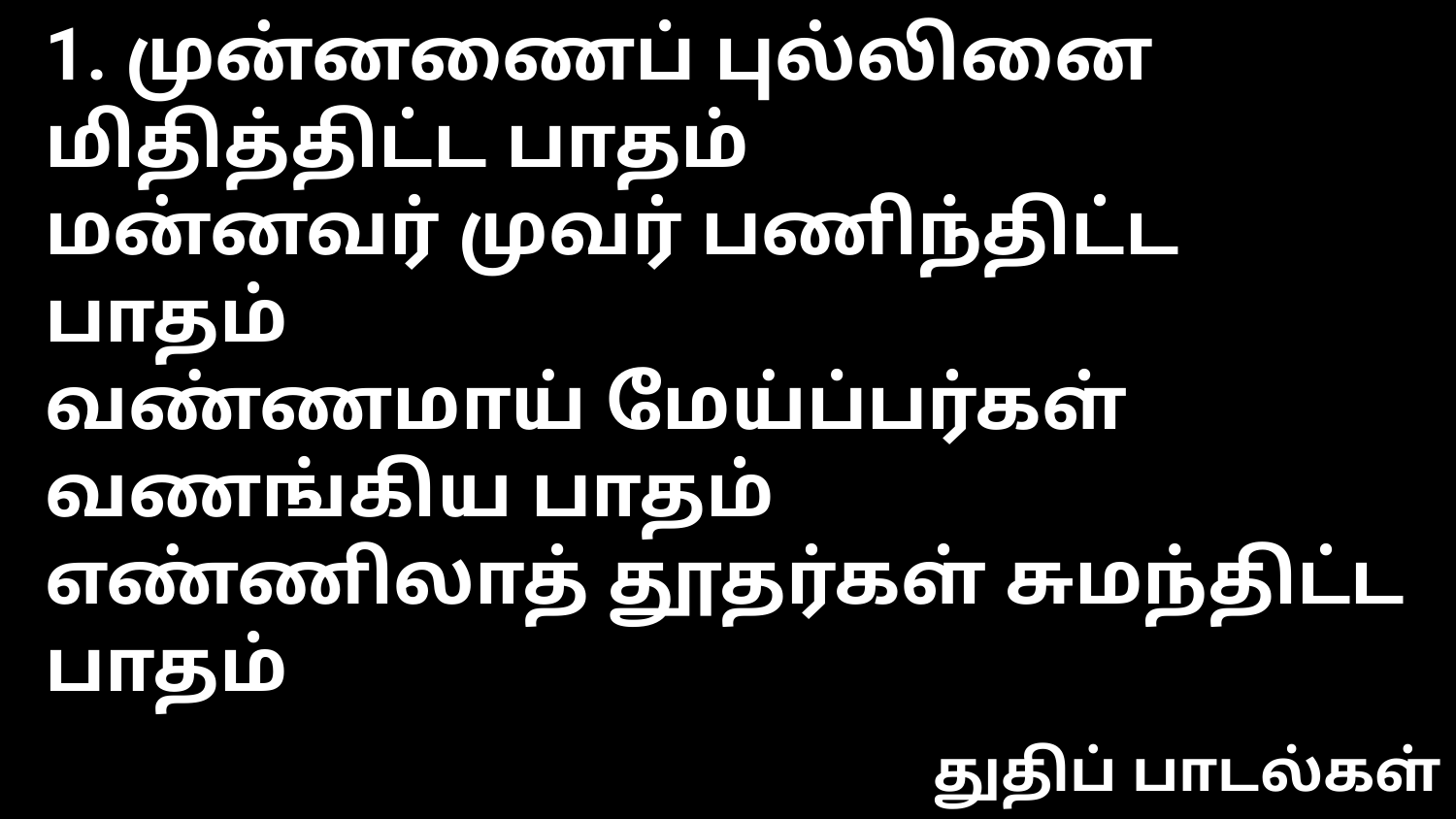

1. முன்னணைப் புல்லினை மிதித்திட்ட பாதம்
மன்னவர் முவர் பணிந்திட்ட பாதம்
வண்ணமாய் மேய்ப்பர்கள் வணங்கிய பாதம்
எண்ணிலாத் தூதர்கள் சுமந்திட்ட பாதம்

துதிப் பாடல்கள்